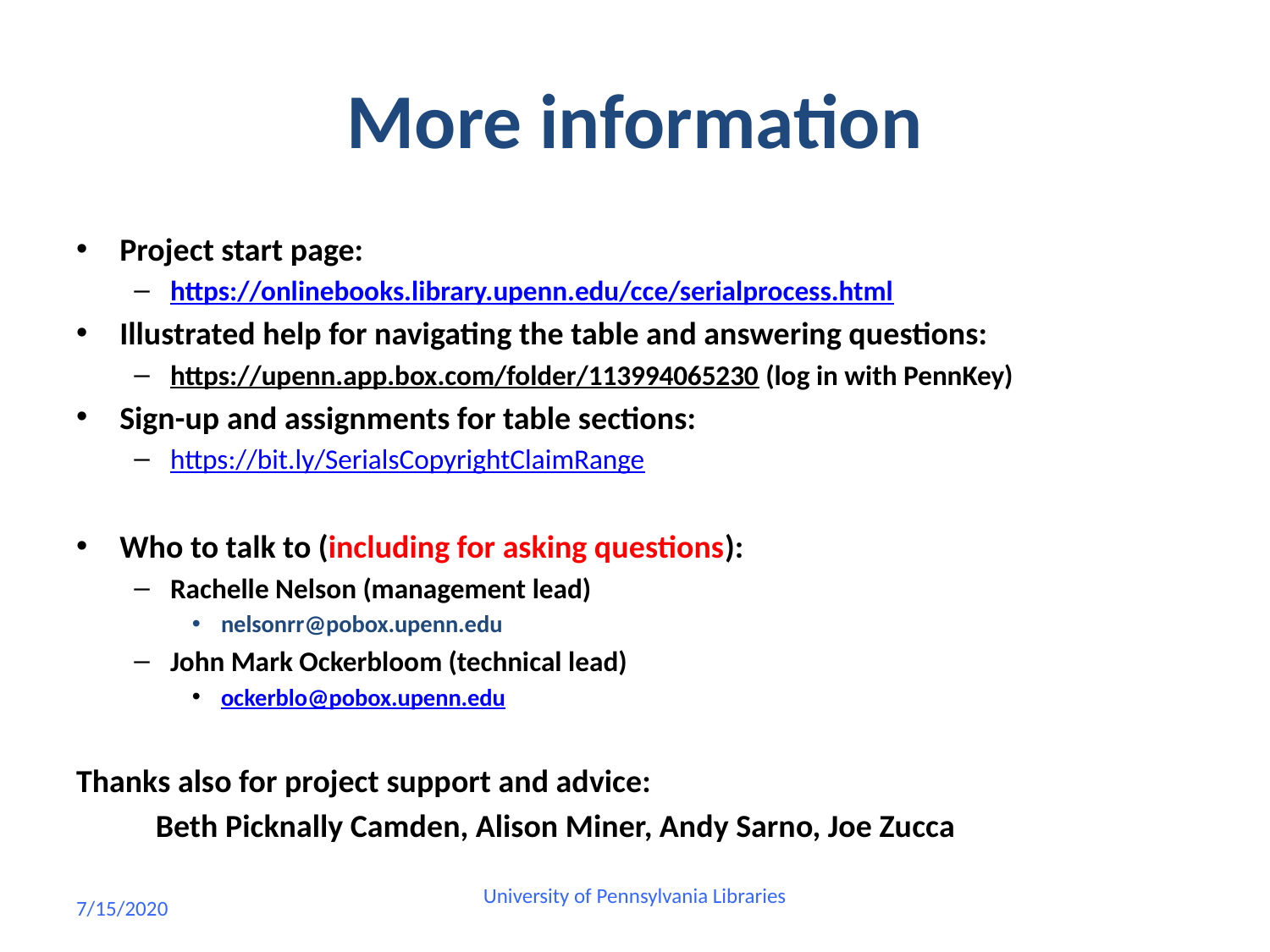

# More information
Project start page:
https://onlinebooks.library.upenn.edu/cce/serialprocess.html
Illustrated help for navigating the table and answering questions:
https://upenn.app.box.com/folder/113994065230 (log in with PennKey)
Sign-up and assignments for table sections:
https://bit.ly/SerialsCopyrightClaimRange

Who to talk to (including for asking questions):
Rachelle Nelson (management lead)
nelsonrr@pobox.upenn.edu
John Mark Ockerbloom (technical lead)
ockerblo@pobox.upenn.edu

Thanks also for project support and advice:
	 Beth Picknally Camden, Alison Miner, Andy Sarno, Joe Zucca

7/15/2020
University of Pennsylvania Libraries